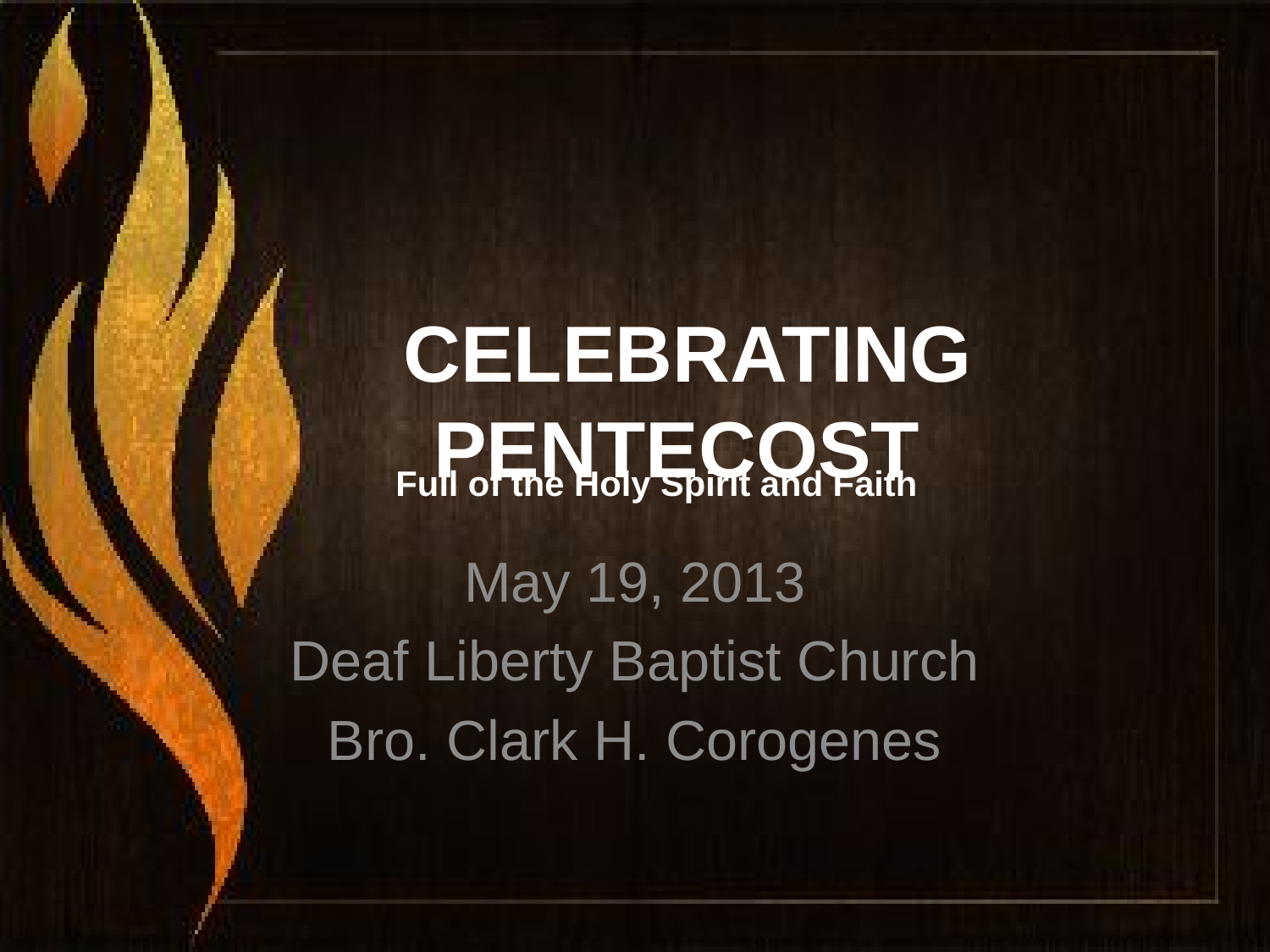

# CELEBRATING PENTECOST
Full of the Holy Spirit and Faith
May 19, 2013
Deaf Liberty Baptist Church
Bro. Clark H. Corogenes